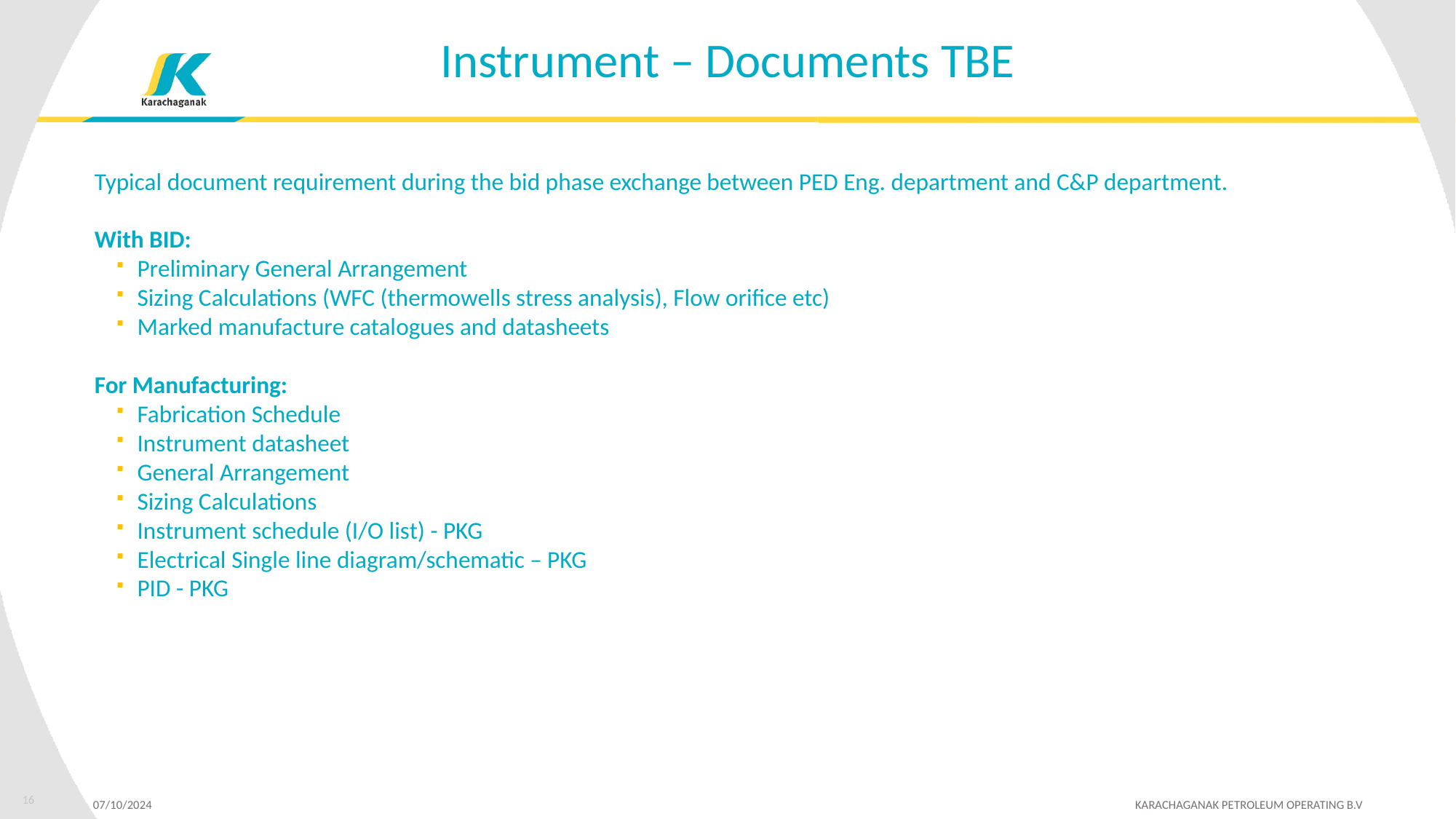

Instrument – Documents TBE
Typical document requirement during the bid phase exchange between PED Eng. department and C&P department.

With BID:
Preliminary General Arrangement
Sizing Calculations (WFC (thermowells stress analysis), Flow orifice etc)
Marked manufacture catalogues and datasheets

For Manufacturing:
Fabrication Schedule
Instrument datasheet
General Arrangement
Sizing Calculations
Instrument schedule (I/O list) - PKG
Electrical Single line diagram/schematic – PKG
PID - PKG

16
07/10/2024                                                                                                                                                                                               	                                                                                                                                              KARACHAGANAK PETROLEUM OPERATING B.V